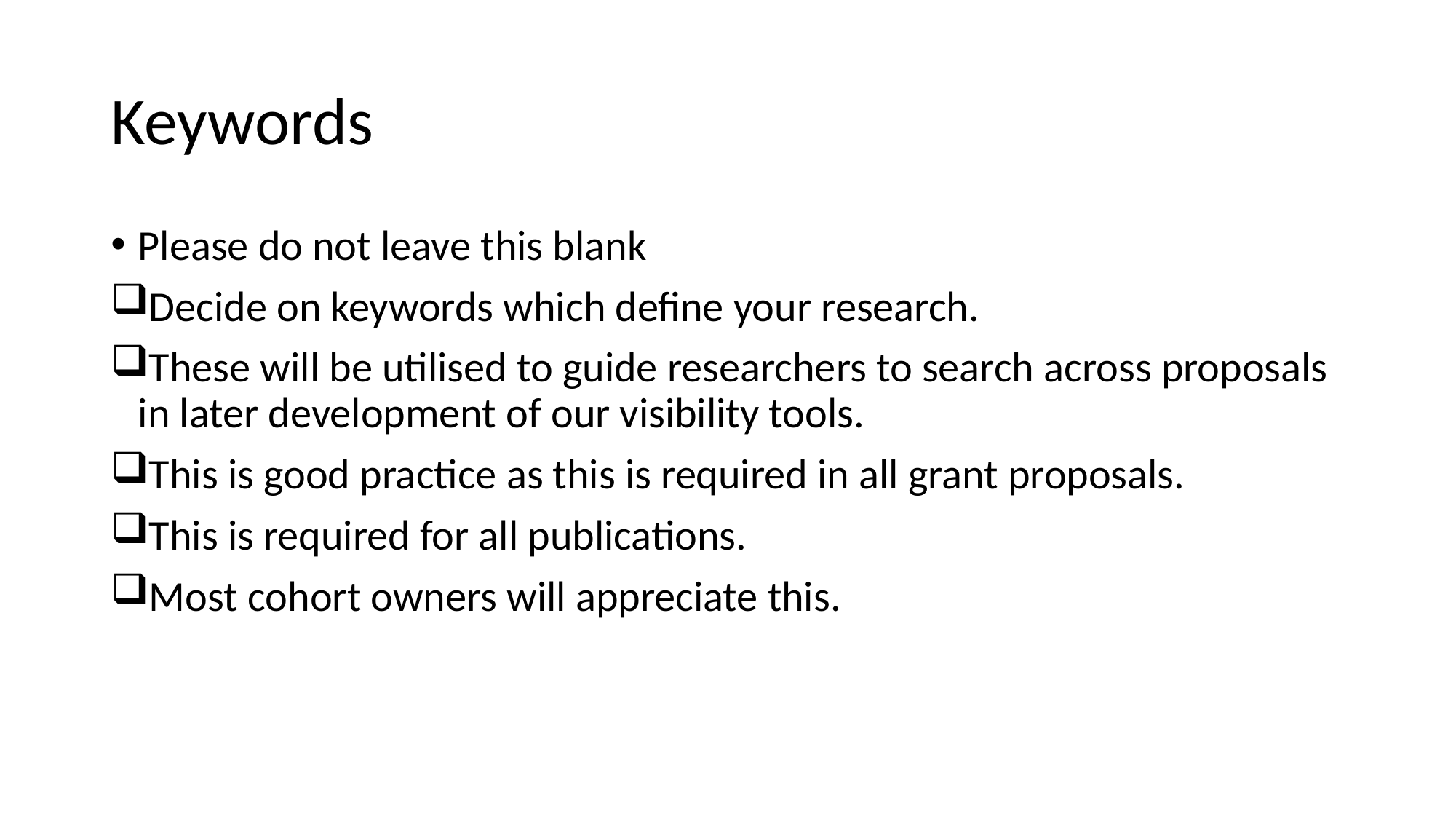

# Keywords
Please do not leave this blank
Decide on keywords which define your research.
These will be utilised to guide researchers to search across proposals in later development of our visibility tools.
This is good practice as this is required in all grant proposals.
This is required for all publications.
Most cohort owners will appreciate this.